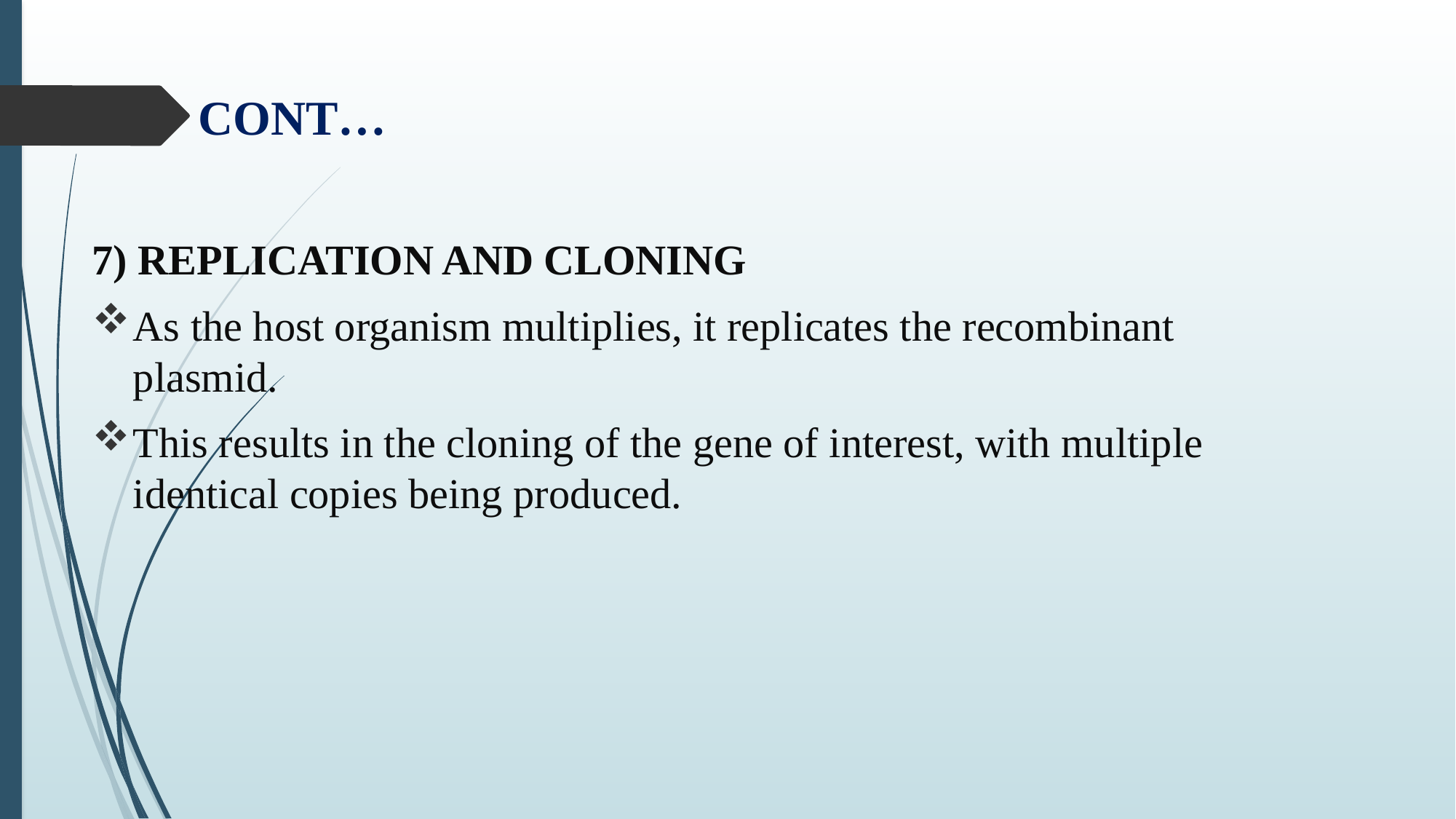

# CONT…
7) REPLICATION AND CLONING
As the host organism multiplies, it replicates the recombinant plasmid.
This results in the cloning of the gene of interest, with multiple identical copies being produced.